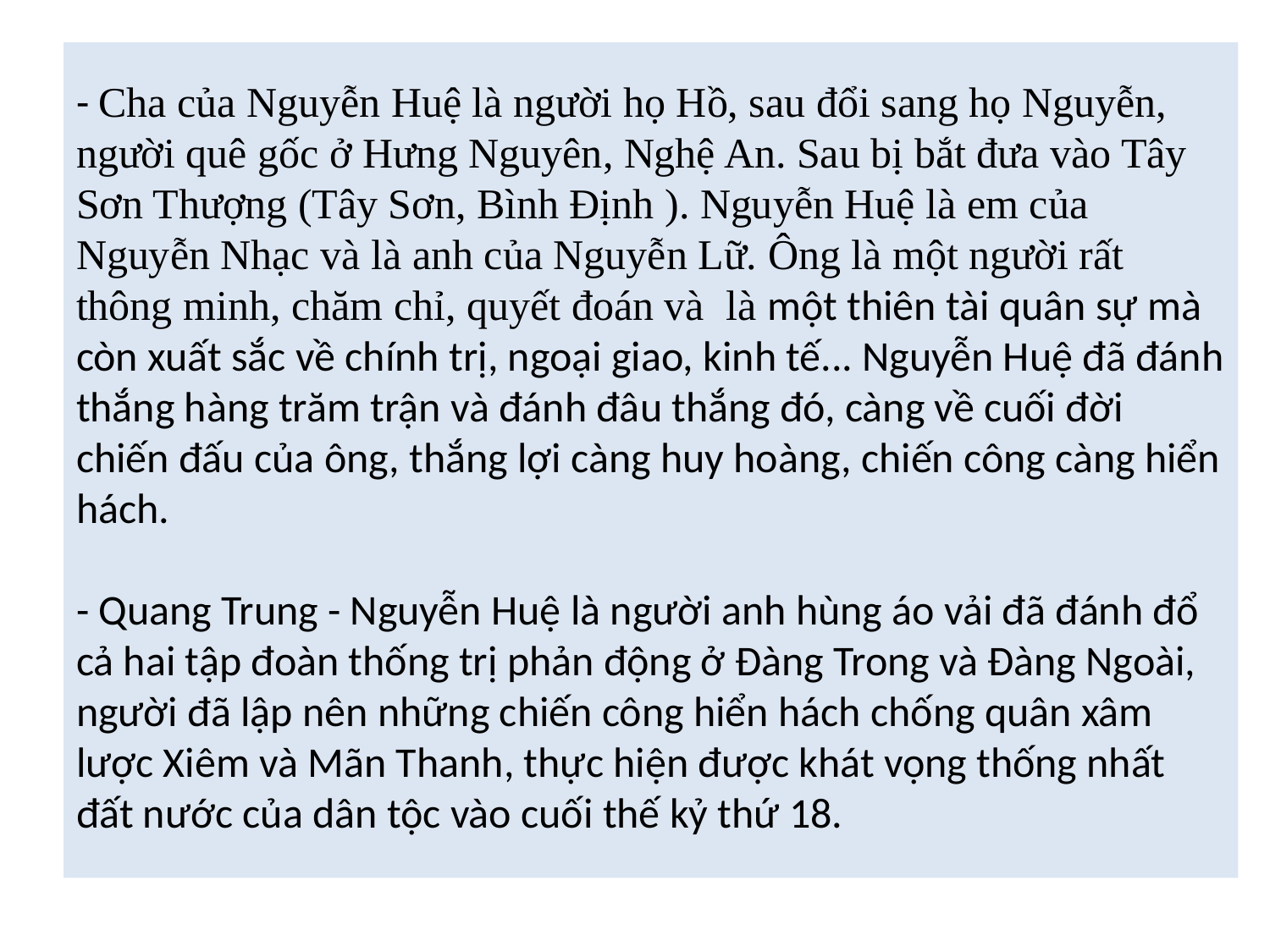

# - Cha của Nguyễn Huệ là người họ Hồ, sau đổi sang họ Nguyễn, người quê gốc ở Hưng Nguyên, Nghệ An. Sau bị bắt đưa vào Tây Sơn Thượng (Tây Sơn, Bình Định ). Nguyễn Huệ là em của Nguyễn Nhạc và là anh của Nguyễn Lữ. Ông là một người rất thông minh, chăm chỉ, quyết đoán và  là một thiên tài quân sự mà còn xuất sắc về chính trị, ngoại giao, kinh tế... Nguyễn Huệ đã đánh thắng hàng trăm trận và đánh đâu thắng đó, càng về cuối đời chiến đấu của ông, thắng lợi càng huy hoàng, chiến công càng hiển hách. - Quang Trung - Nguyễn Huệ là người anh hùng áo vải đã đánh đổ cả hai tập đoàn thống trị phản động ở Đàng Trong và Đàng Ngoài, người đã lập nên những chiến công hiển hách chống quân xâm lược Xiêm và Mãn Thanh, thực hiện được khát vọng thống nhất đất nước của dân tộc vào cuối thế kỷ thứ 18.